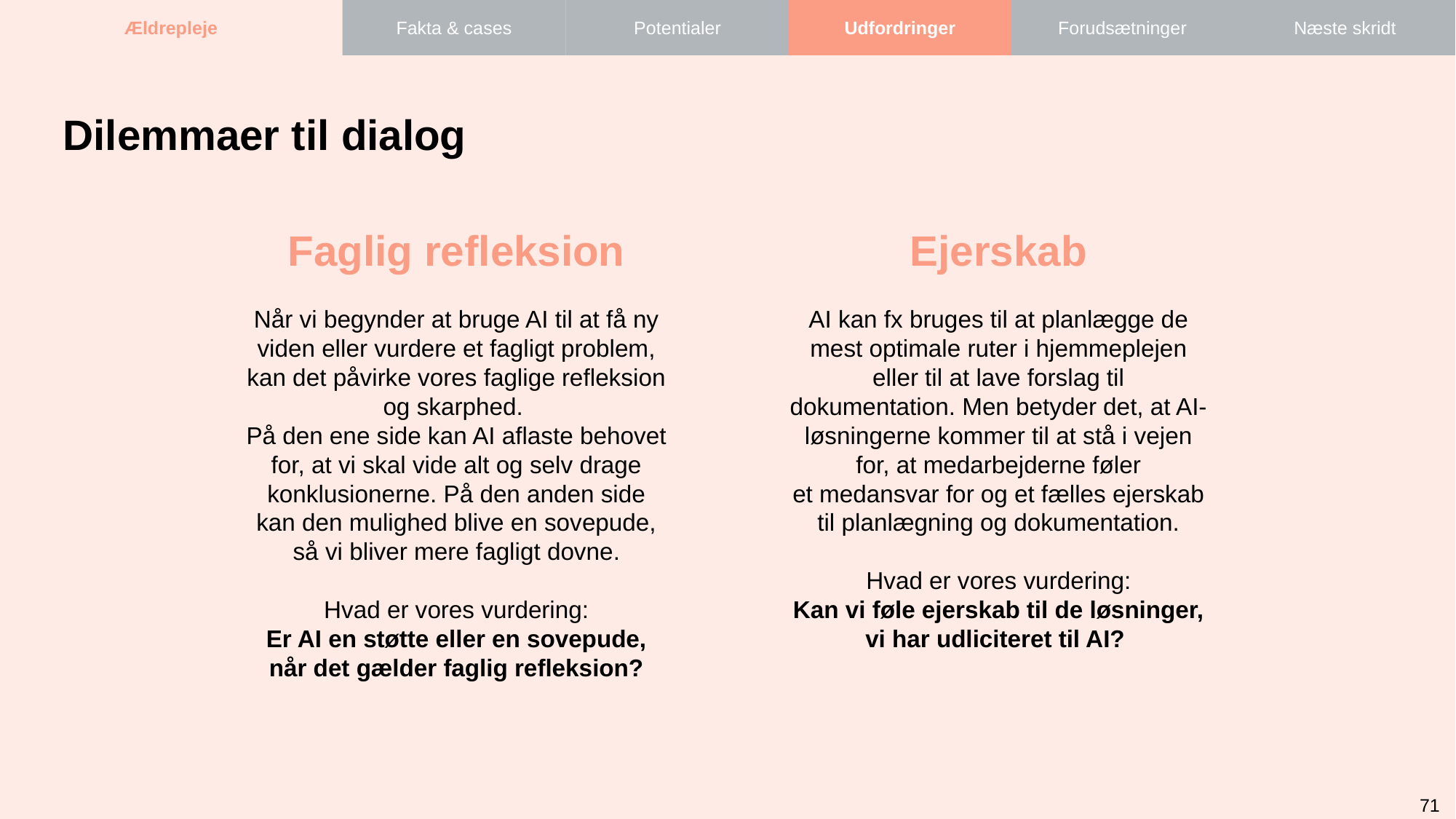

Forudsætninger
Næste skridt
Ældrepleje
Fakta & cases
Potentialer
Udfordringer
Dilemmaer til dialog
Faglig refleksion

Når vi begynder at bruge AI til at få ny viden eller vurdere et fagligt problem, kan det påvirke vores faglige refleksion og skarphed.
På den ene side kan AI aflaste behovet for, at vi skal vide alt og selv drage konklusionerne. På den anden side kan den mulighed blive en sovepude, så vi bliver mere fagligt dovne.
Hvad er vores vurdering:
Er AI en støtte eller en sovepude, når det gælder faglig refleksion?
Ejerskab

AI kan fx bruges til at planlægge de mest optimale ruter i hjemmeplejen eller til at lave forslag til dokumentation. Men betyder det, at AI-løsningerne kommer til at stå i vejen for, at medarbejderne føler et medansvar for og et fælles ejerskab til planlægning og dokumentation.

Hvad er vores vurdering:
Kan vi føle ejerskab til de løsninger, vi har udliciteret til AI?